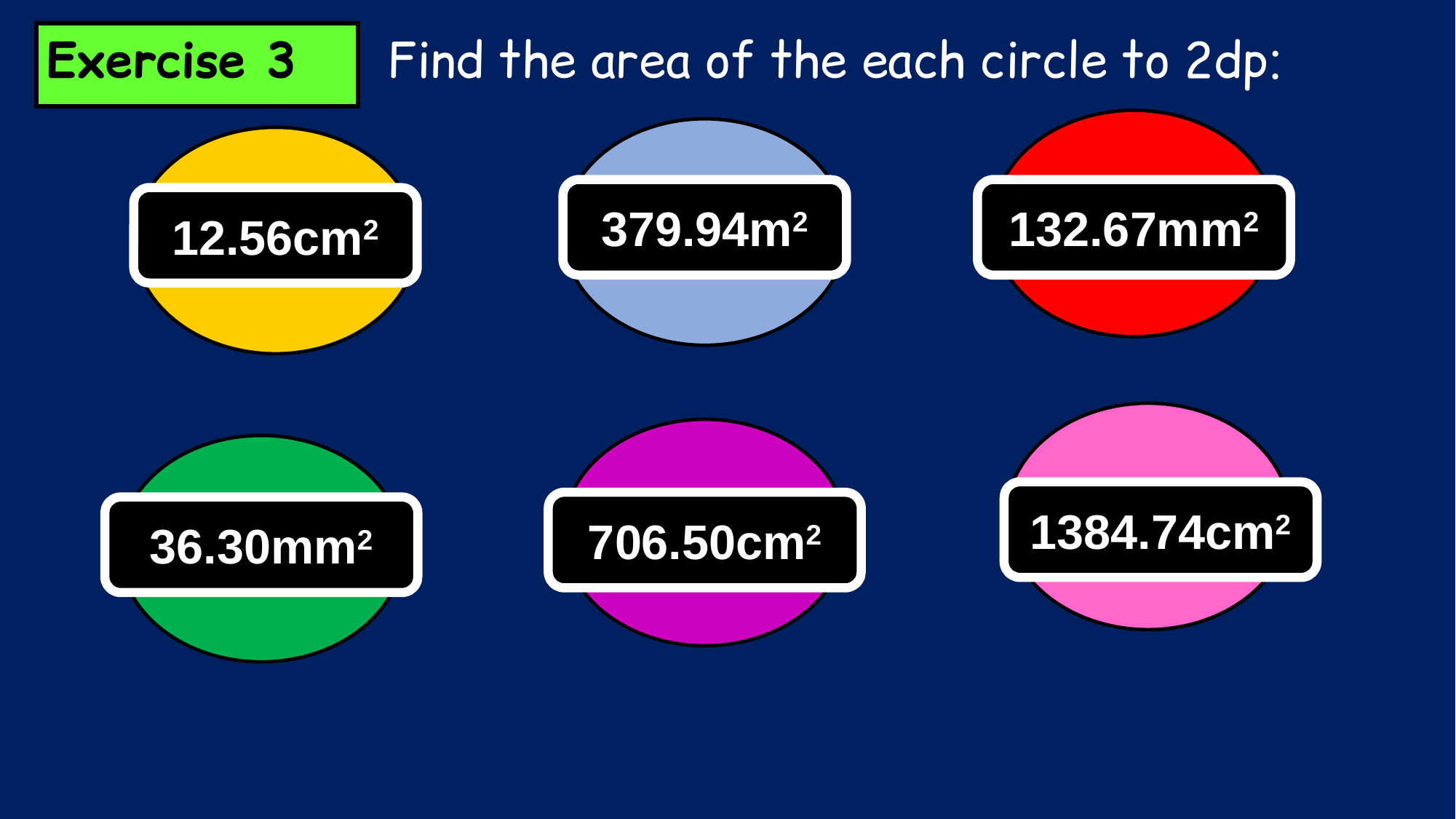

Exercise 3
Find the area of the each circle to 2dp:

379.94m2
132.67mm2
12.56cm2
13mm
22m
4cm

1384.74cm2
706.50cm2
36.30mm2
42mm
30cm
6.8mm